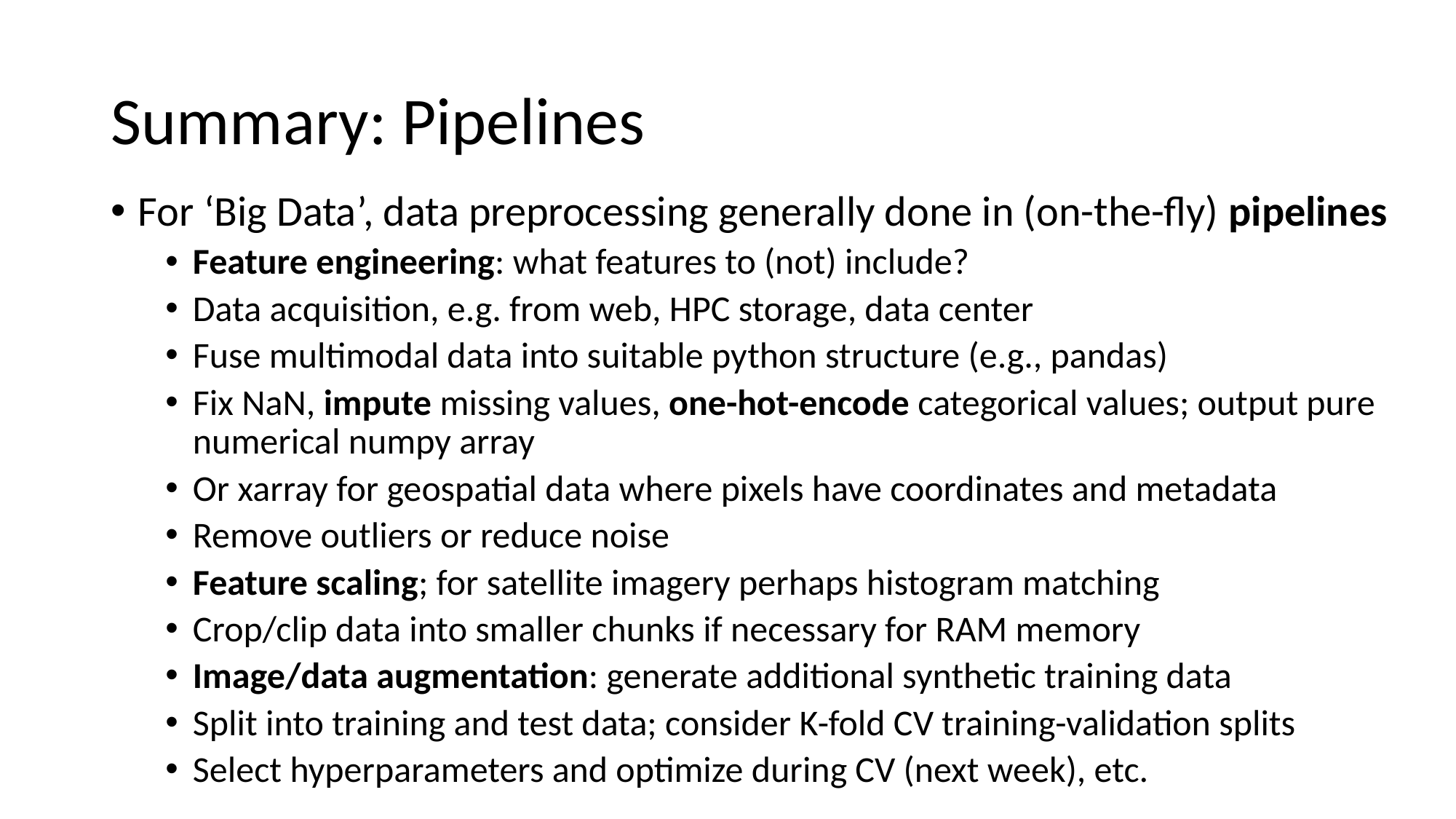

# Summary: Pipelines
For ‘Big Data’, data preprocessing generally done in (on-the-fly) pipelines
Feature engineering: what features to (not) include?
Data acquisition, e.g. from web, HPC storage, data center
Fuse multimodal data into suitable python structure (e.g., pandas)
Fix NaN, impute missing values, one-hot-encode categorical values; output pure numerical numpy array
Or xarray for geospatial data where pixels have coordinates and metadata
Remove outliers or reduce noise
Feature scaling; for satellite imagery perhaps histogram matching
Crop/clip data into smaller chunks if necessary for RAM memory
Image/data augmentation: generate additional synthetic training data
Split into training and test data; consider K-fold CV training-validation splits
Select hyperparameters and optimize during CV (next week), etc.